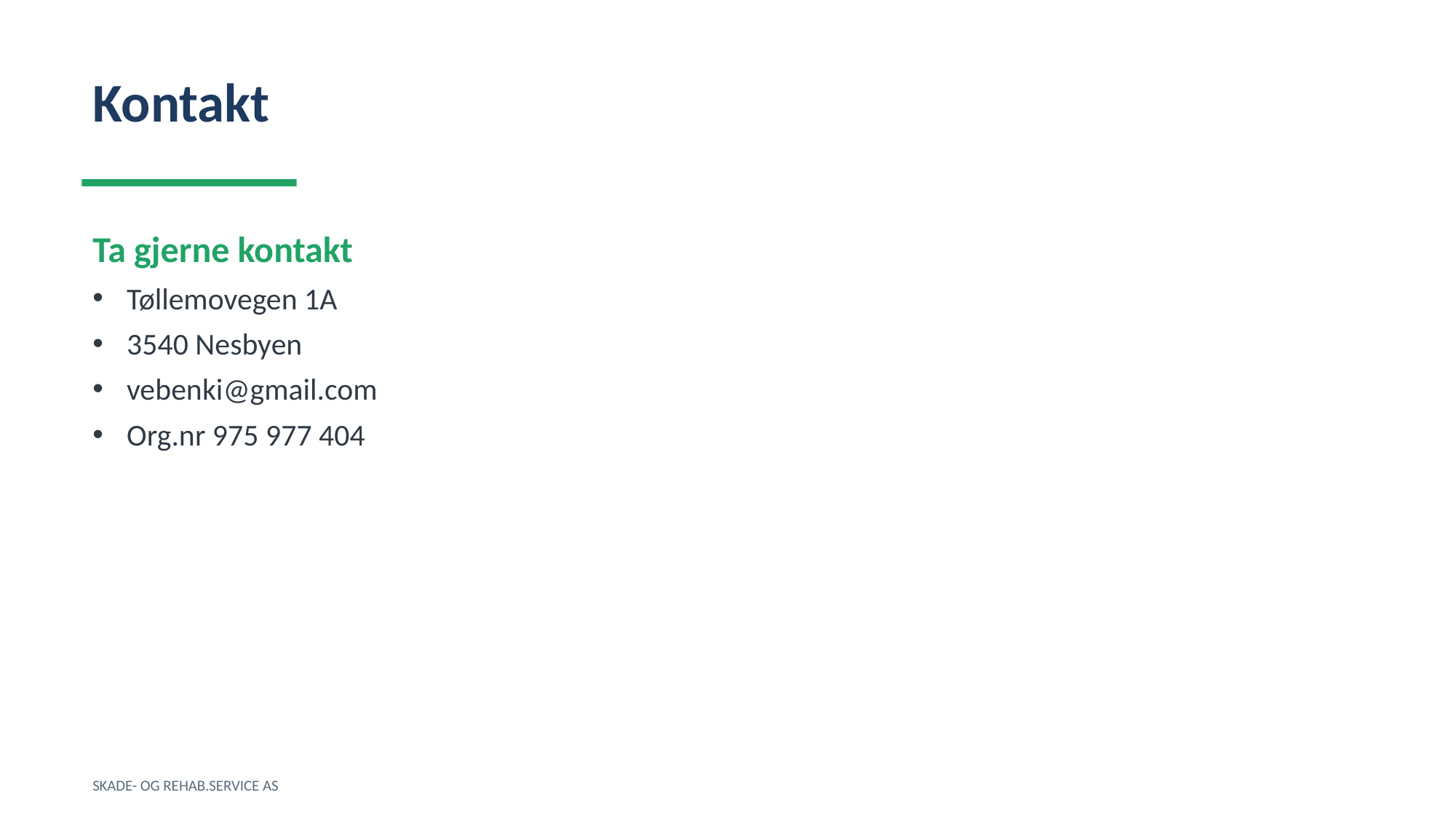

Kontakt

Ta gjerne kontakt
Tøllemovegen 1A
3540 Nesbyen
vebenki@gmail.com
Org.nr 975 977 404
SKADE- OG REHAB.SERVICE AS